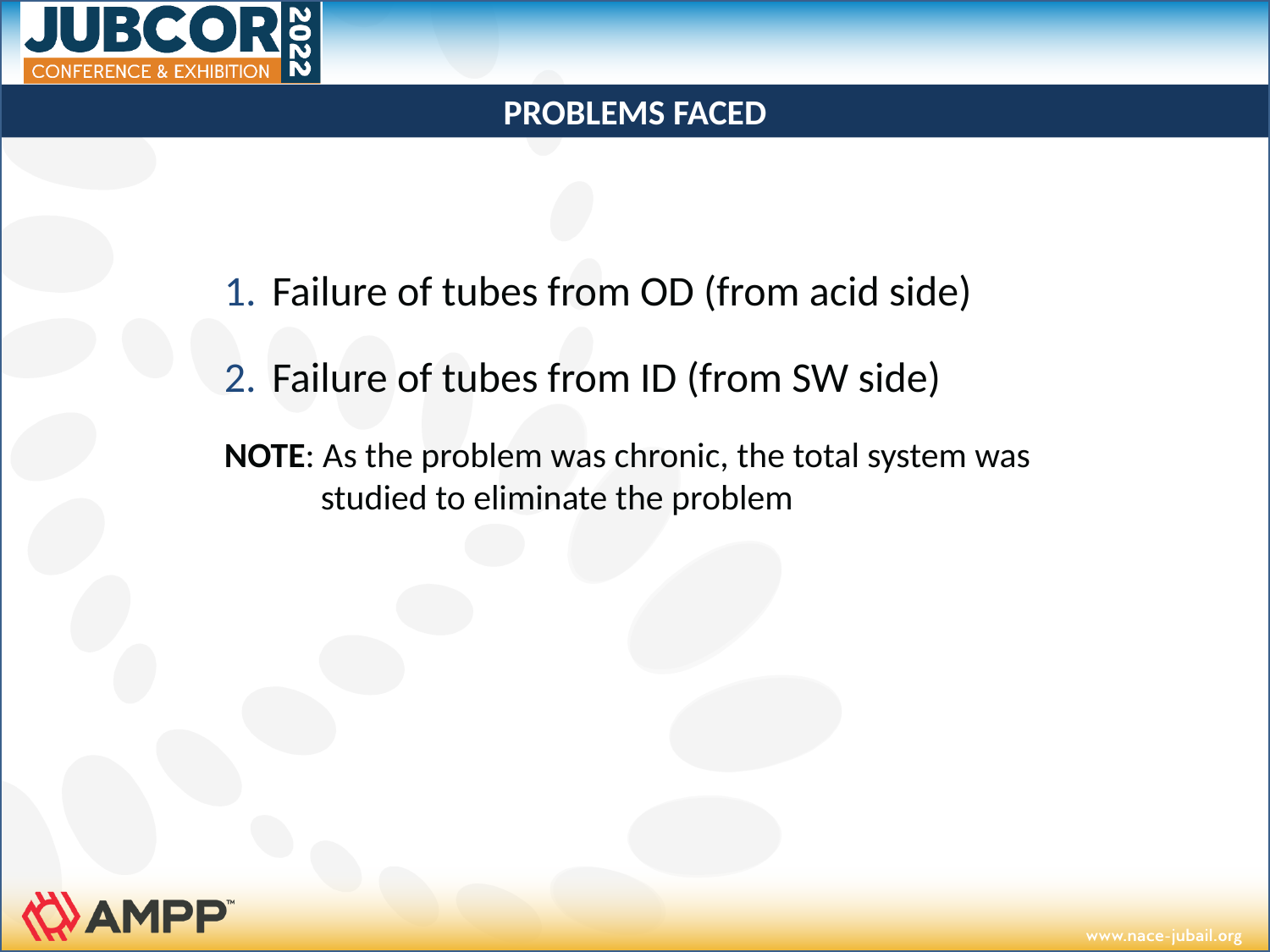

# PROBLEMS FACED
Failure of tubes from OD (from acid side)
Failure of tubes from ID (from SW side)
NOTE: As the problem was chronic, the total system was
            studied to eliminate the problem